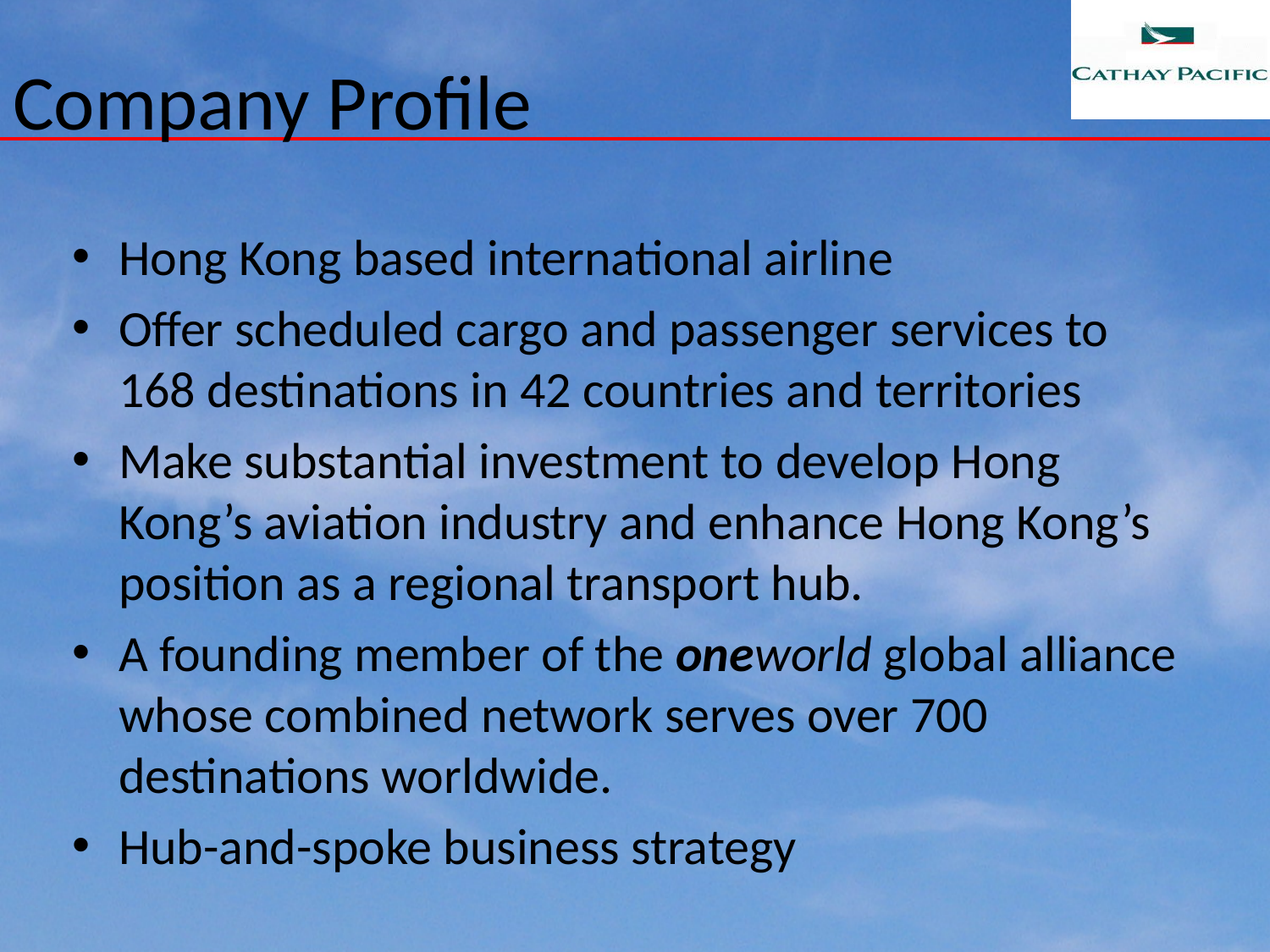

# Company Profile
Hong Kong based international airline
Offer scheduled cargo and passenger services to 168 destinations in 42 countries and territories
Make substantial investment to develop Hong Kong’s aviation industry and enhance Hong Kong’s position as a regional transport hub.
A founding member of the oneworld global alliance whose combined network serves over 700 destinations worldwide.
Hub-and-spoke business strategy